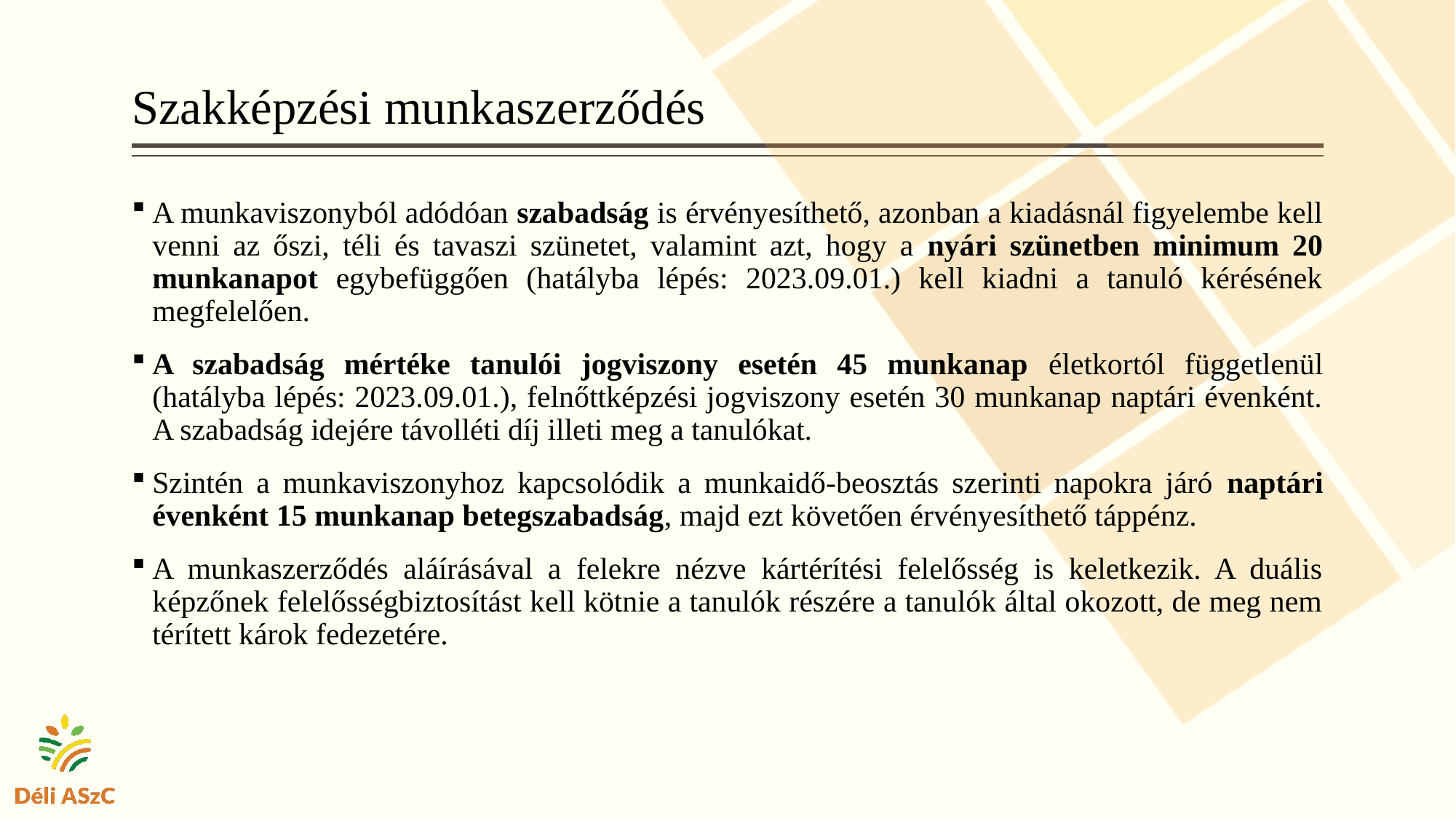

# Szakképzési munkaszerződés
A munkaviszonyból adódóan szabadság is érvényesíthető, azonban a kiadásnál figyelembe kell venni az őszi, téli és tavaszi szünetet, valamint azt, hogy a nyári szünetben minimum 20 munkanapot egybefüggően (hatályba lépés: 2023.09.01.) kell kiadni a tanuló kérésének megfelelően.
A szabadság mértéke tanulói jogviszony esetén 45 munkanap életkortól függetlenül (hatályba lépés: 2023.09.01.), felnőttképzési jogviszony esetén 30 munkanap naptári évenként. A szabadság idejére távolléti díj illeti meg a tanulókat.
Szintén a munkaviszonyhoz kapcsolódik a munkaidő-beosztás szerinti napokra járó naptári évenként 15 munkanap betegszabadság, majd ezt követően érvényesíthető táppénz.
A munkaszerződés aláírásával a felekre nézve kártérítési felelősség is keletkezik. A duális képzőnek felelősségbiztosítást kell kötnie a tanulók részére a tanulók által okozott, de meg nem térített károk fedezetére.